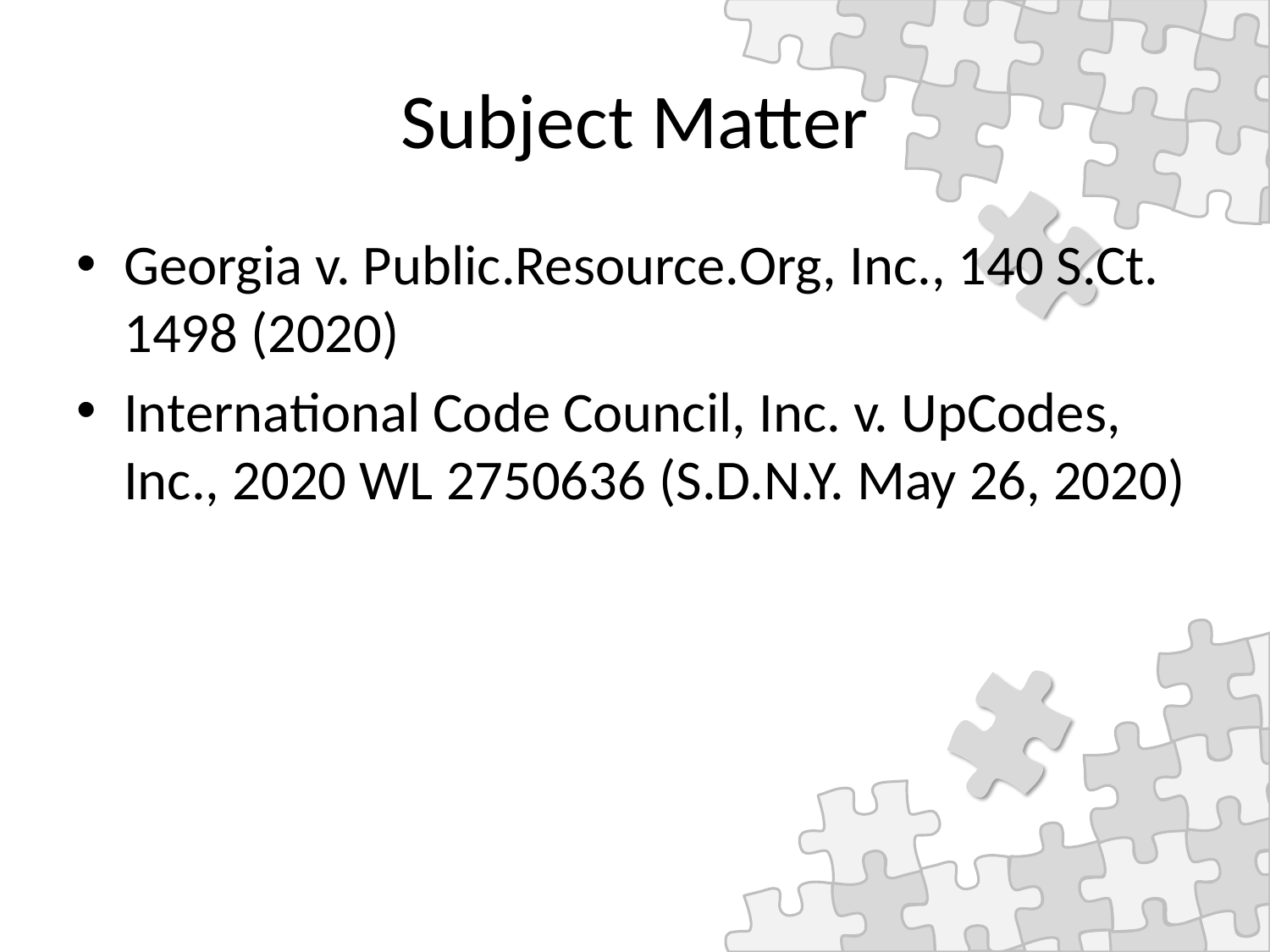

# Subject Matter
Georgia v. Public.Resource.Org, Inc., 140 S.Ct. 1498 (2020)
International Code Council, Inc. v. UpCodes, Inc., 2020 WL 2750636 (S.D.N.Y. May 26, 2020)